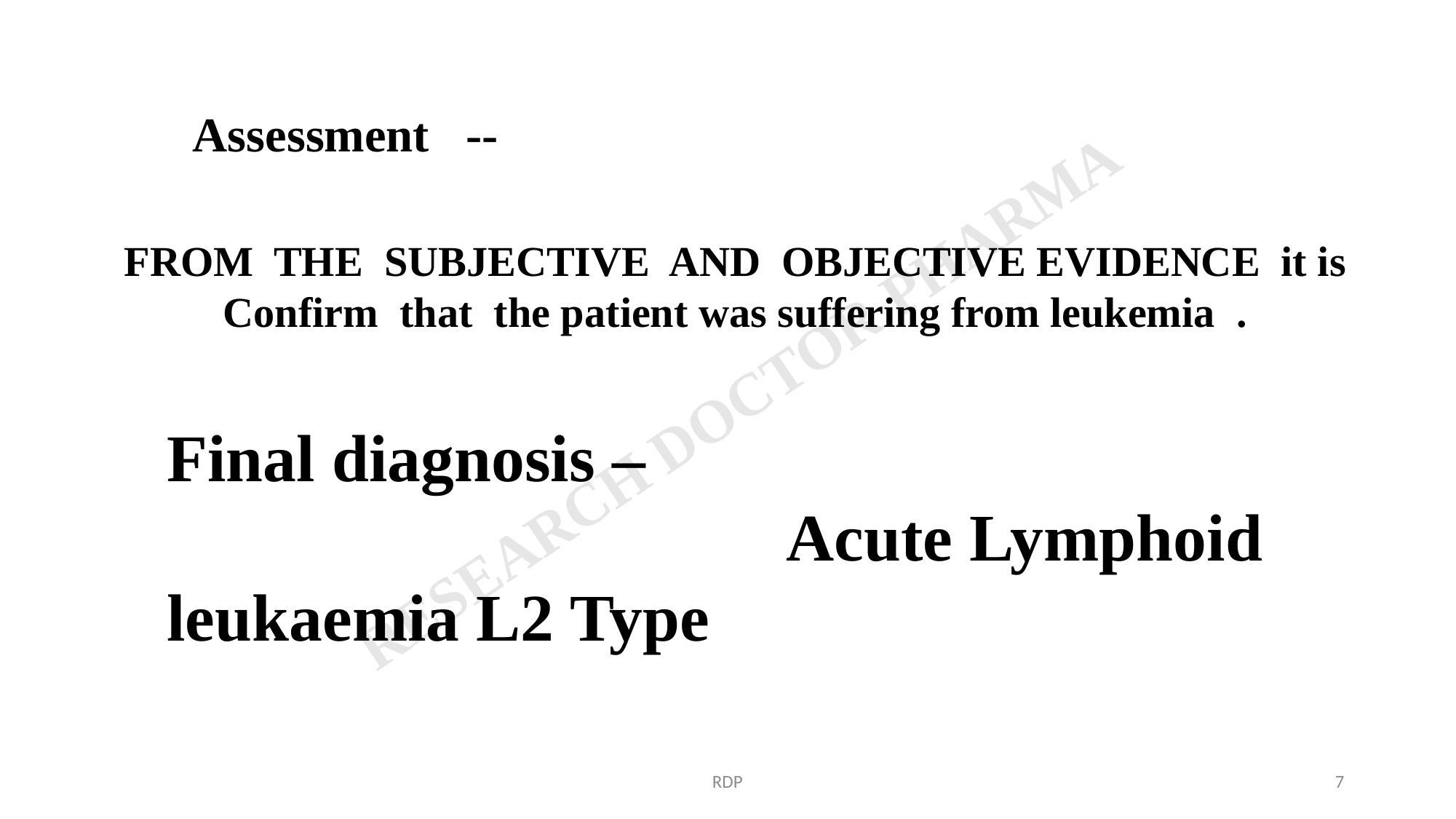

Assessment   --

FROM  THE  SUBJECTIVE  AND  OBJECTIVE EVIDENCE  it is   Confirm  that  the patient was suffering from leukemia  .
Final diagnosis –
                                     Acute Lymphoid leukaemia L2 Type

RDP
7